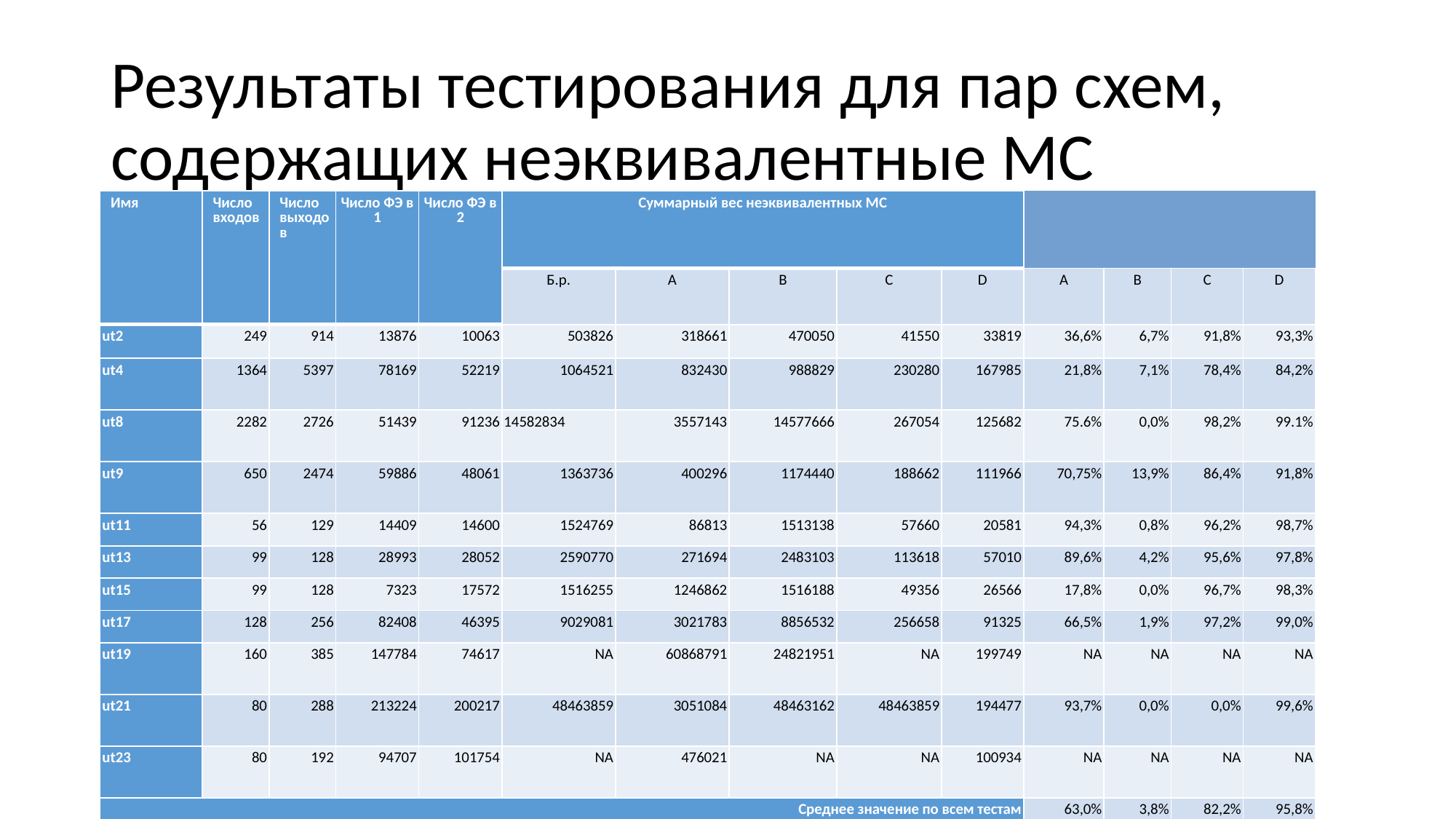

Результаты тестирования для пар схем, содержащих неэквивалентные МС
| Имя | Число входов | Число выходов | Число ФЭ в 1 | Число ФЭ в 2 | Суммарный вес неэквивалентных МС | Относительное сокращение веса неэквивалентных МС |
| --- | --- | --- | --- | --- | --- | --- |
|  |  |  |  |  | Б.р. | A | B | C | D | A | B | C | D |
| ut2 | 249 | 914 | 13876 | 10063 | 503826 | 318661 | 470050 | 41550 | 33819 | 36,6% | 6,7% | 91,8% | 93,3% |
| ut4 | 1364 | 5397 | 78169 | 52219 | 1064521 | 832430 | 988829 | 230280 | 167985 | 21,8% | 7,1% | 78,4% | 84,2% |
| ut8 | 2282 | 2726 | 51439 | 91236 | 14582834 | 3557143 | 14577666 | 267054 | 125682 | 75.6% | 0,0% | 98,2% | 99.1% |
| ut9 | 650 | 2474 | 59886 | 48061 | 1363736 | 400296 | 1174440 | 188662 | 111966 | 70,75% | 13,9% | 86,4% | 91,8% |
| ut11 | 56 | 129 | 14409 | 14600 | 1524769 | 86813 | 1513138 | 57660 | 20581 | 94,3% | 0,8% | 96,2% | 98,7% |
| ut13 | 99 | 128 | 28993 | 28052 | 2590770 | 271694 | 2483103 | 113618 | 57010 | 89,6% | 4,2% | 95,6% | 97,8% |
| ut15 | 99 | 128 | 7323 | 17572 | 1516255 | 1246862 | 1516188 | 49356 | 26566 | 17,8% | 0,0% | 96,7% | 98,3% |
| ut17 | 128 | 256 | 82408 | 46395 | 9029081 | 3021783 | 8856532 | 256658 | 91325 | 66,5% | 1,9% | 97,2% | 99,0% |
| ut19 | 160 | 385 | 147784 | 74617 | NA | 60868791 | 24821951 | NA | 199749 | NA | NA | NA | NA |
| ut21 | 80 | 288 | 213224 | 200217 | 48463859 | 3051084 | 48463162 | 48463859 | 194477 | 93,7% | 0,0% | 0,0% | 99,6% |
| ut23 | 80 | 192 | 94707 | 101754 | NA | 476021 | NA | NA | 100934 | NA | NA | NA | NA |
| Среднее значение по всем тестам |  |  |  |  |  |  |  |  |  | 63,0% | 3,8% | 82,2% | 95,8% |